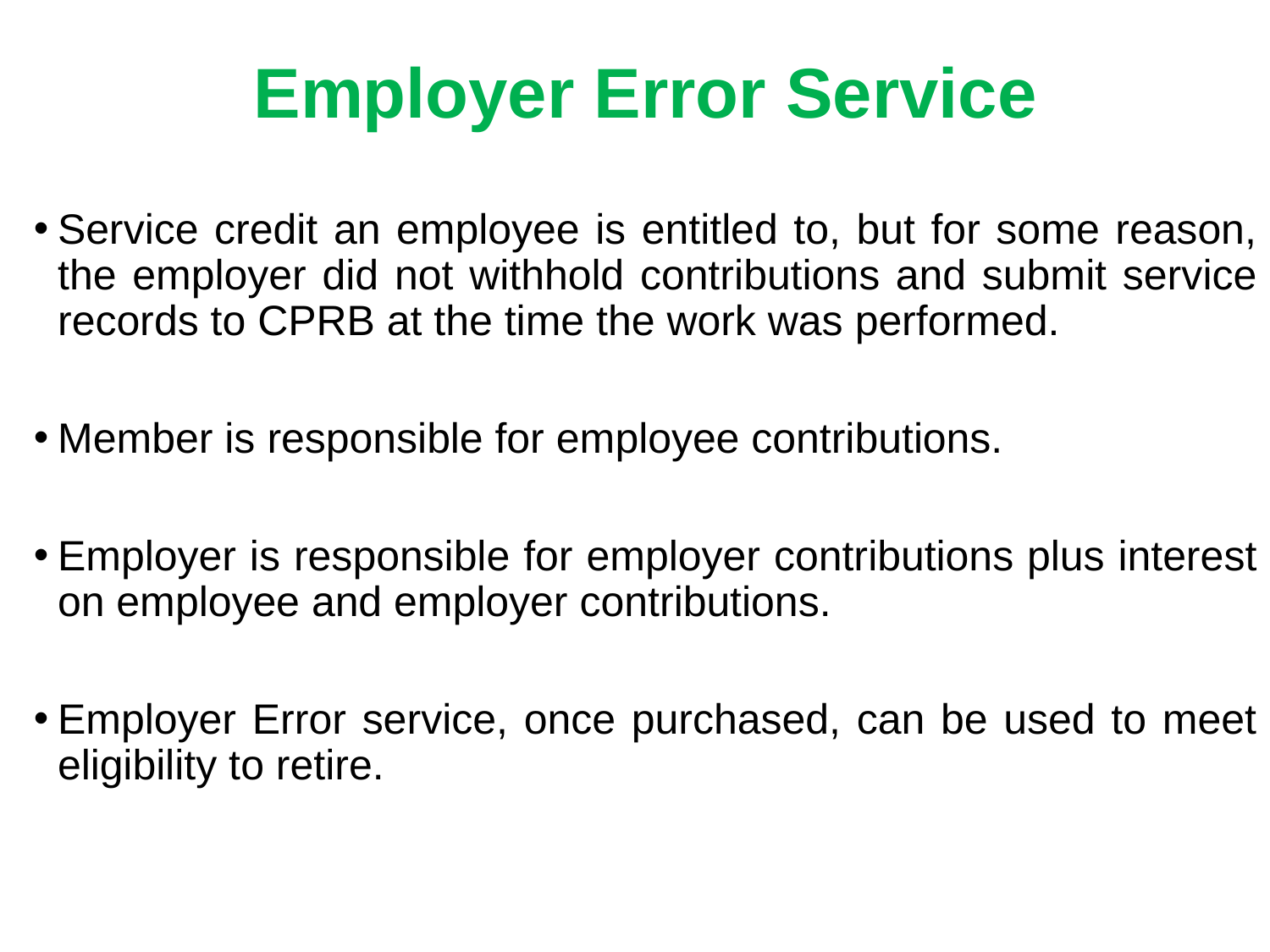

Employer Error Service
Service credit an employee is entitled to, but for some reason, the employer did not withhold contributions and submit service records to CPRB at the time the work was performed.

Member is responsible for employee contributions.

Employer is responsible for employer contributions plus interest on employee and employer contributions.

Employer Error service, once purchased, can be used to meet eligibility to retire.